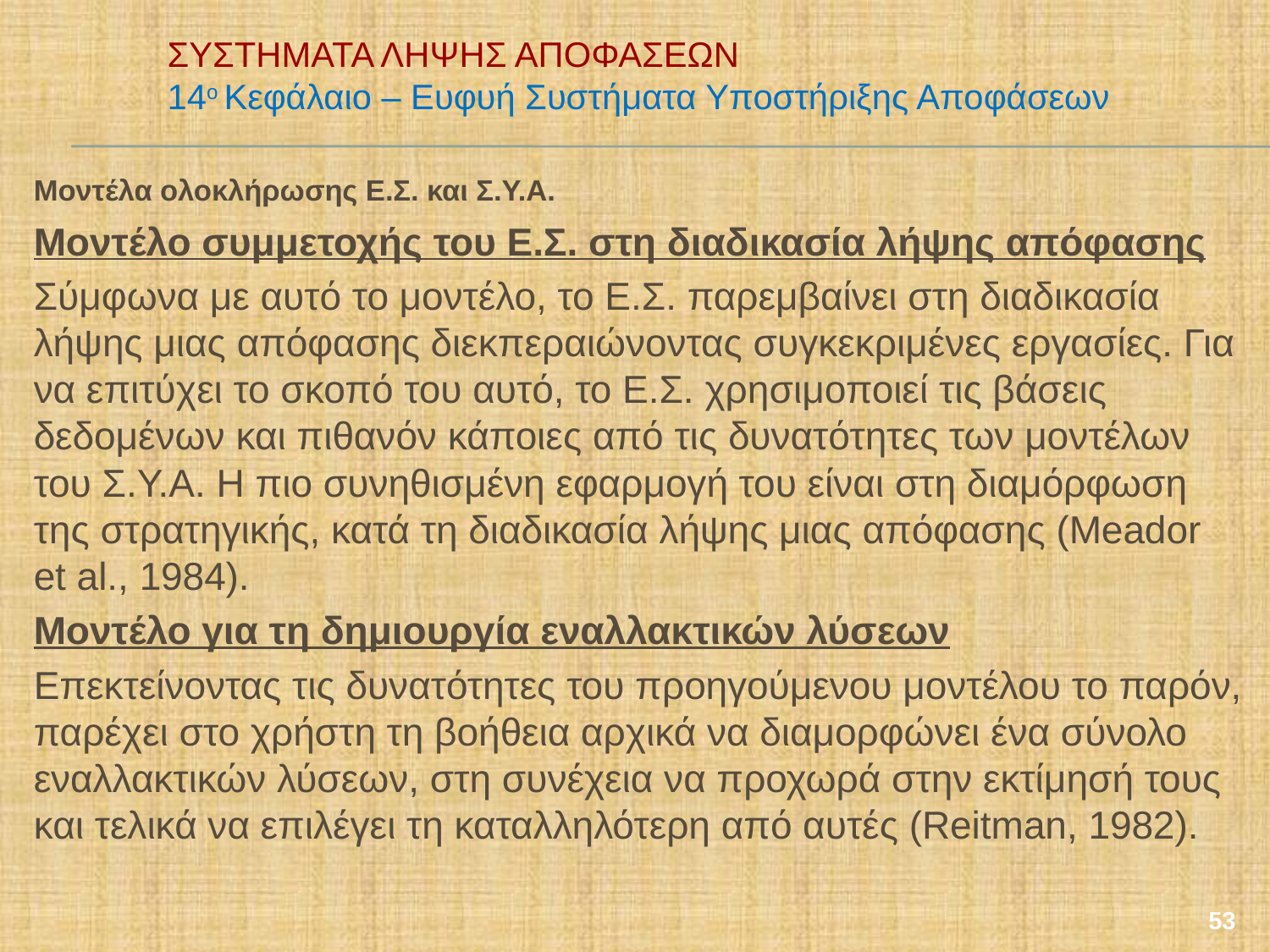

# ΣΥΣΤΗΜΑΤΑ ΛΗΨΗΣ ΑΠΟΦΑΣΕΩΝ 14ο Κεφάλαιο – Ευφυή Συστήματα Υποστήριξης Αποφάσεων
Μοντέλα ολοκλήρωσης Ε.Σ. και Σ.Υ.Α.
Μοντέλο συμμετοχής του Ε.Σ. στη διαδικασία λήψης απόφασης
Σύμφωνα με αυτό το μοντέλο, το Ε.Σ. παρεμβαίνει στη διαδικασία λήψης μιας απόφασης διεκπεραιώνοντας συγκεκριμένες εργασίες. Για να επιτύχει το σκοπό του αυτό, το Ε.Σ. χρησιμοποιεί τις βάσεις δεδομένων και πιθανόν κάποιες από τις δυνατότητες των μοντέλων του Σ.Υ.Α. Η πιο συνηθισμένη εφαρμογή του είναι στη διαμόρφωση της στρατηγικής, κατά τη διαδικασία λήψης μιας απόφασης (Meador et al., 1984).
Μοντέλο για τη δημιουργία εναλλακτικών λύσεων
Επεκτείνοντας τις δυνατότητες του προηγούμενου μοντέλου το παρόν, παρέχει στο χρήστη τη βοήθεια αρχικά να διαμορφώνει ένα σύνολο εναλλακτικών λύσεων, στη συνέχεια να προχωρά στην εκτίμησή τους και τελικά να επιλέγει τη καταλληλότερη από αυτές (Reitman, 1982).

53